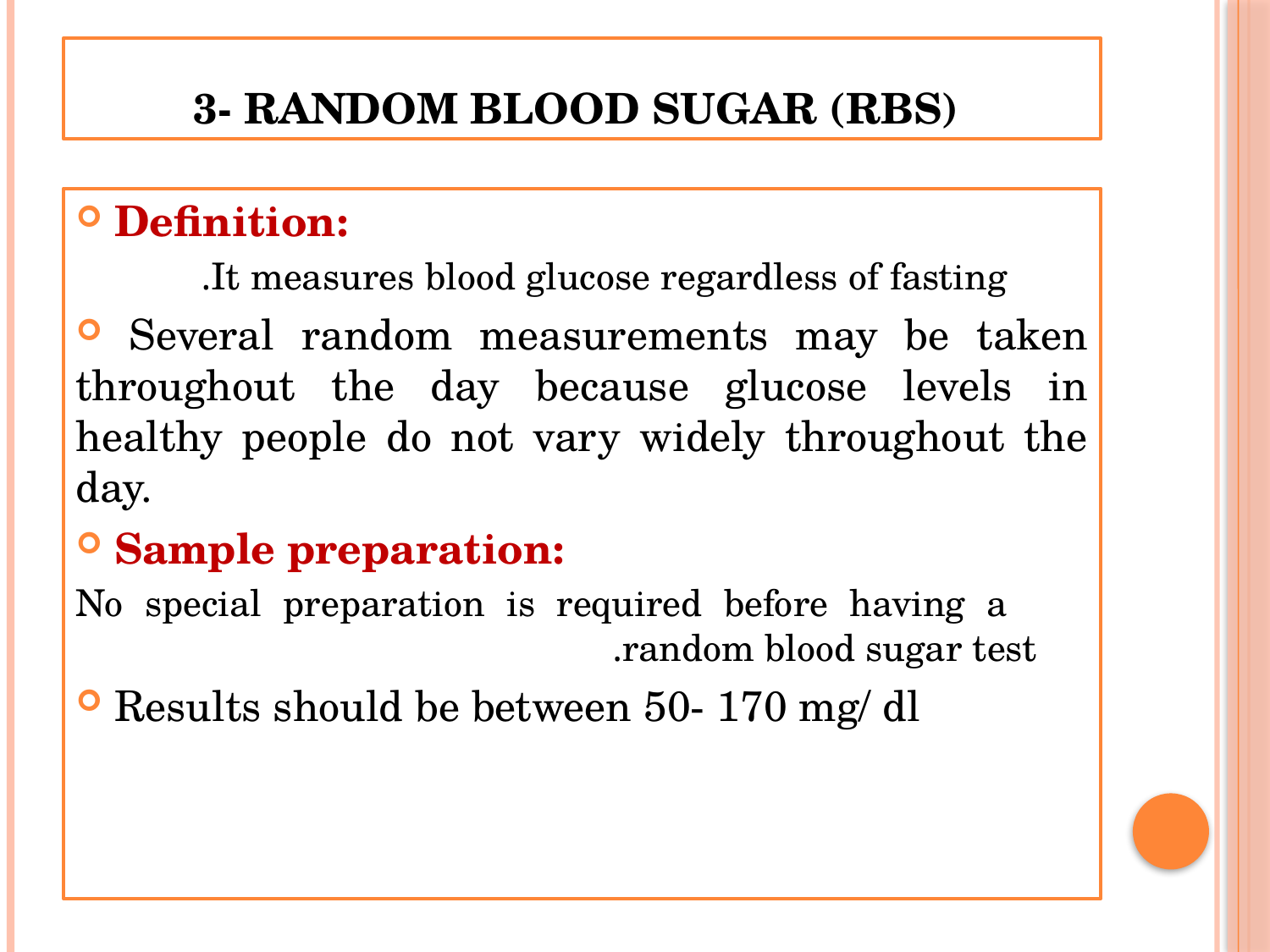

# 3- Random blood sugar (RBS)
 Definition:
   It measures blood glucose regardless of fasting.
 Several random measurements may be taken throughout the day because glucose levels in healthy people do not vary widely throughout the day.
 Sample preparation:
   No special preparation is required before having a random blood sugar test.
 Results should be between 50- 170 mg/ dl